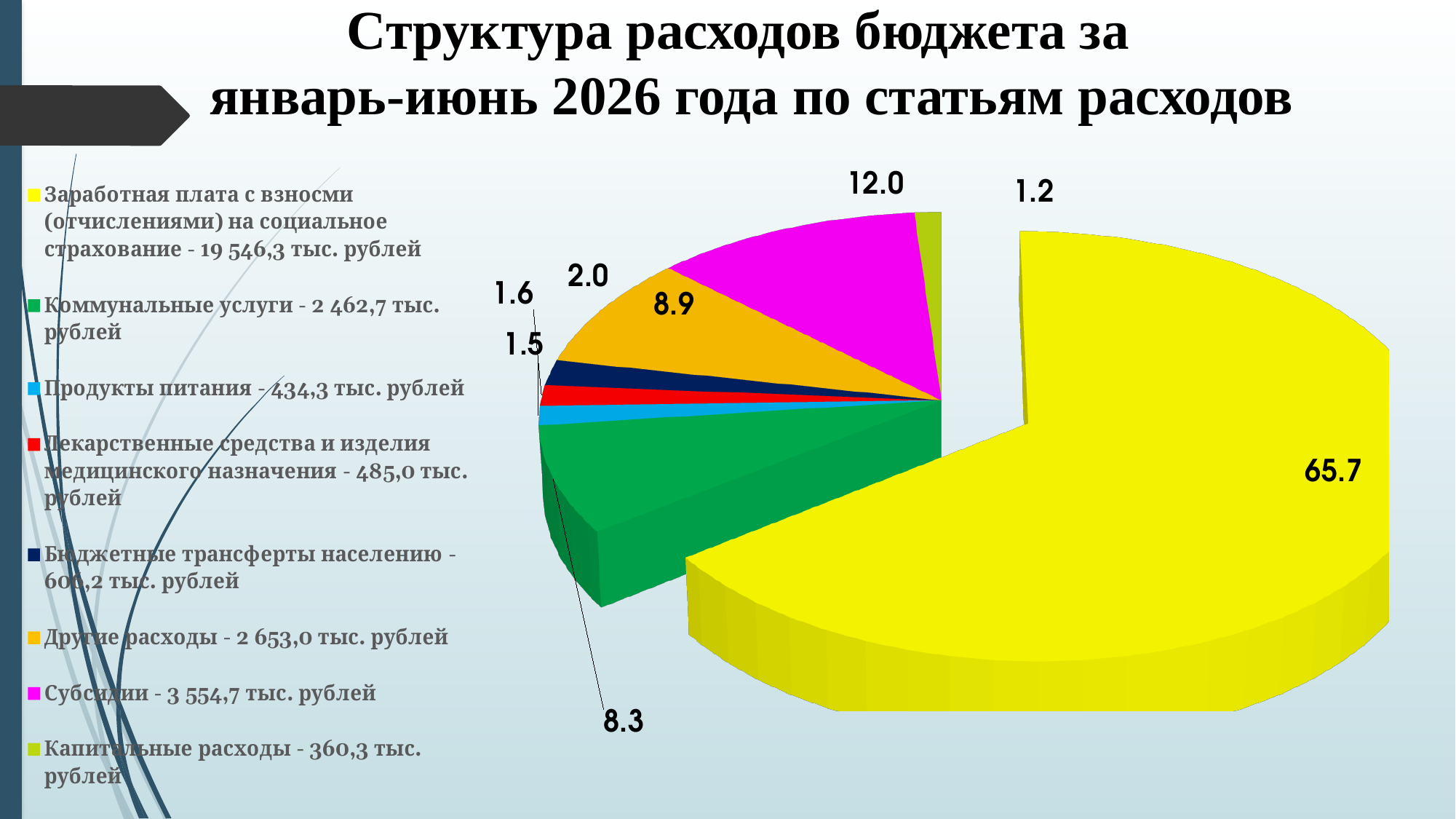

Структура расходов бюджета за
январь-июнь 2026 года по статьям расходов

[unsupported chart]